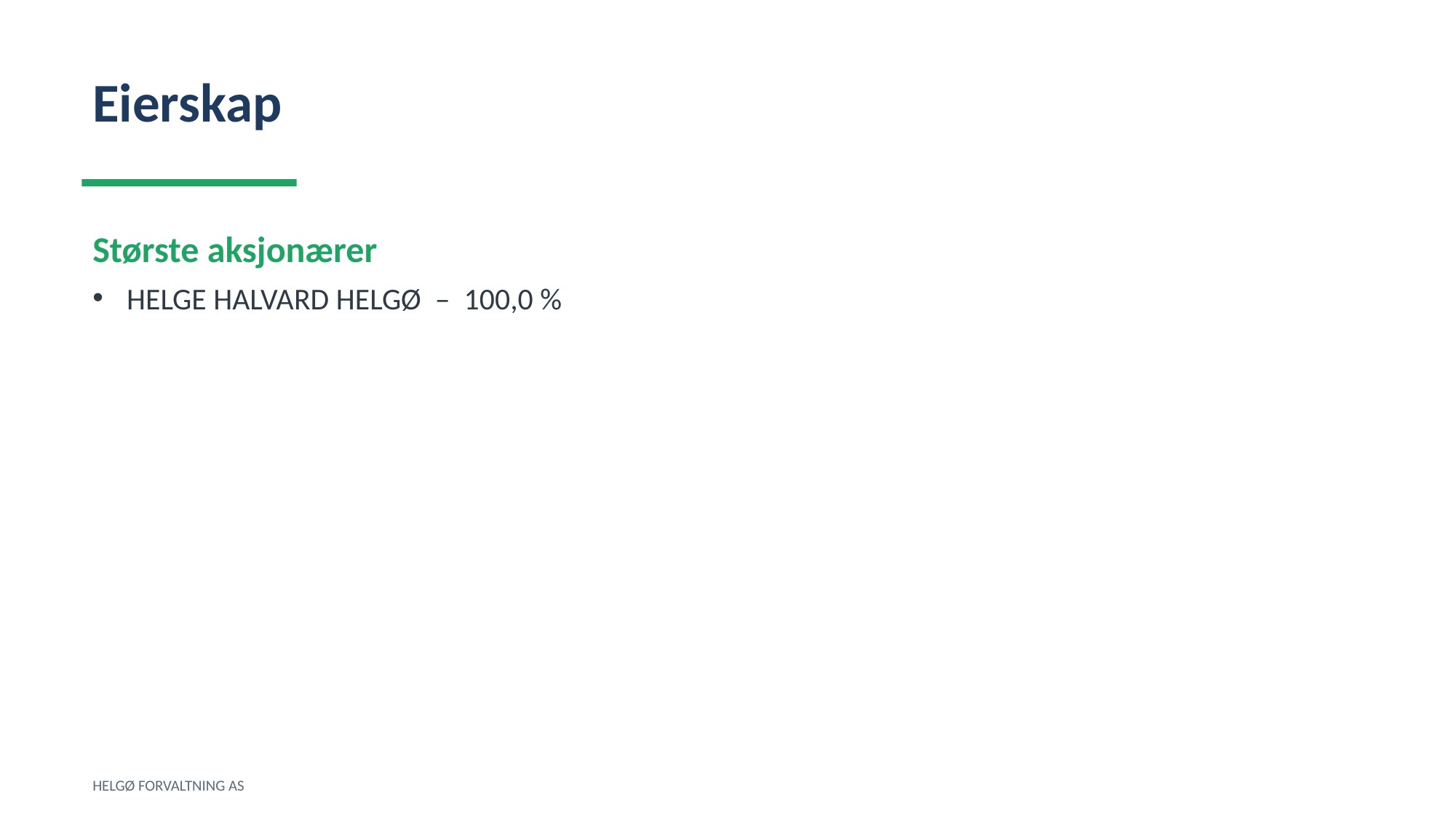

Eierskap

Største aksjonærer
HELGE HALVARD HELGØ  –  100,0 %
HELGØ FORVALTNING AS